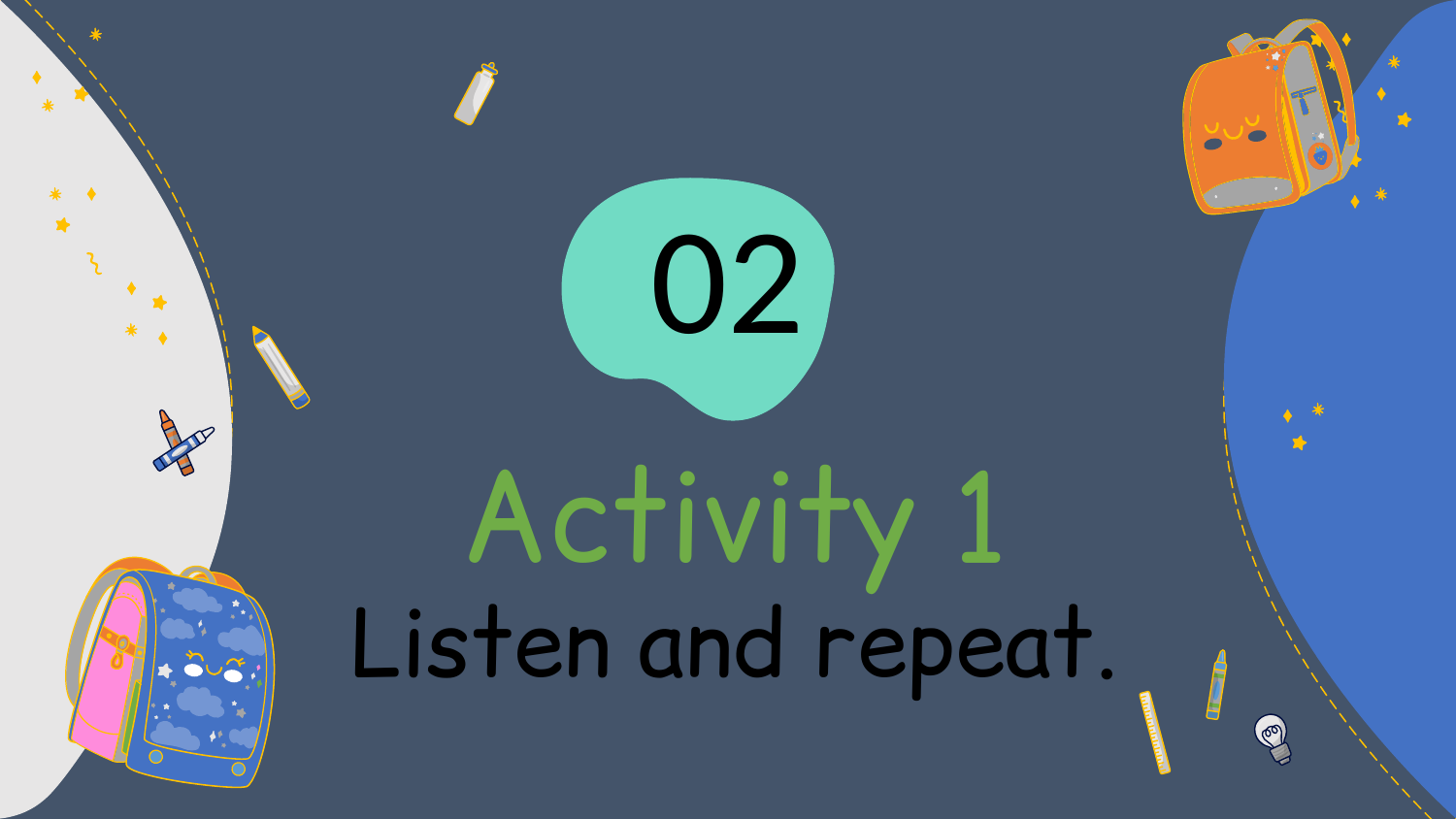

02

# Activity 1 Listen and repeat.